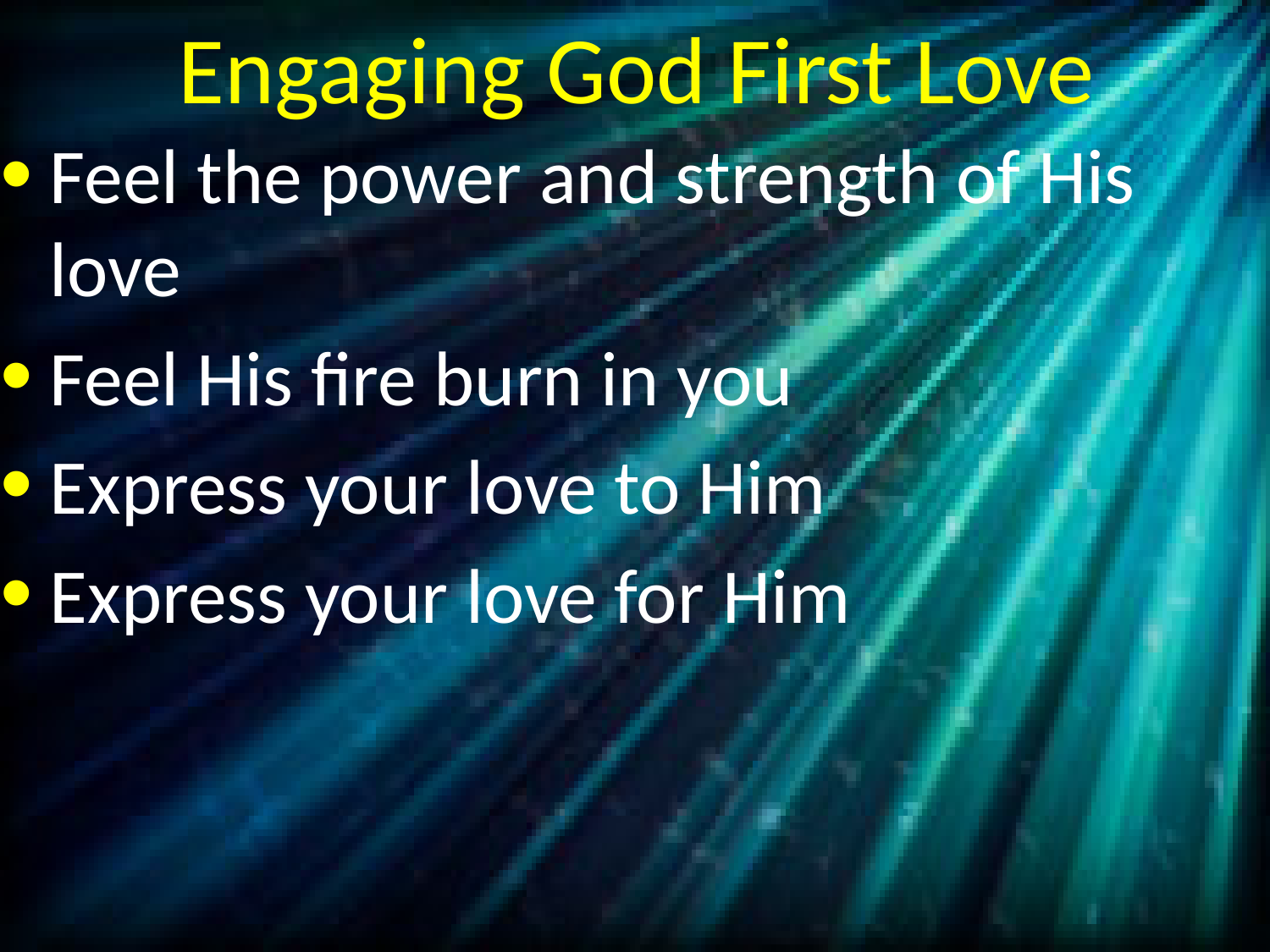

# Engaging God First Love
Feel the power and strength of His love
Feel His fire burn in you
Express your love to Him
Express your love for Him